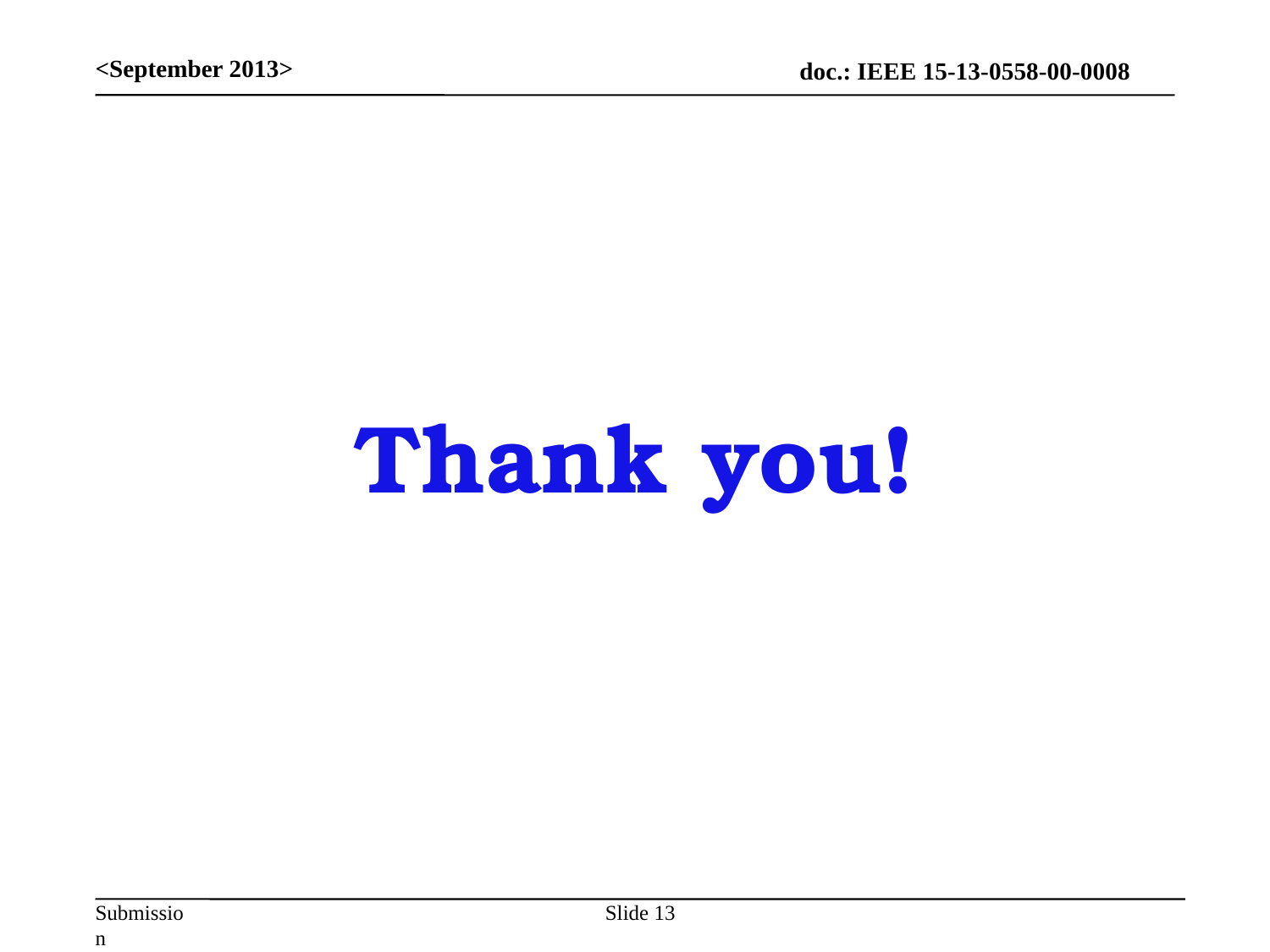

<September 2013>
# Thank you!
Slide 13